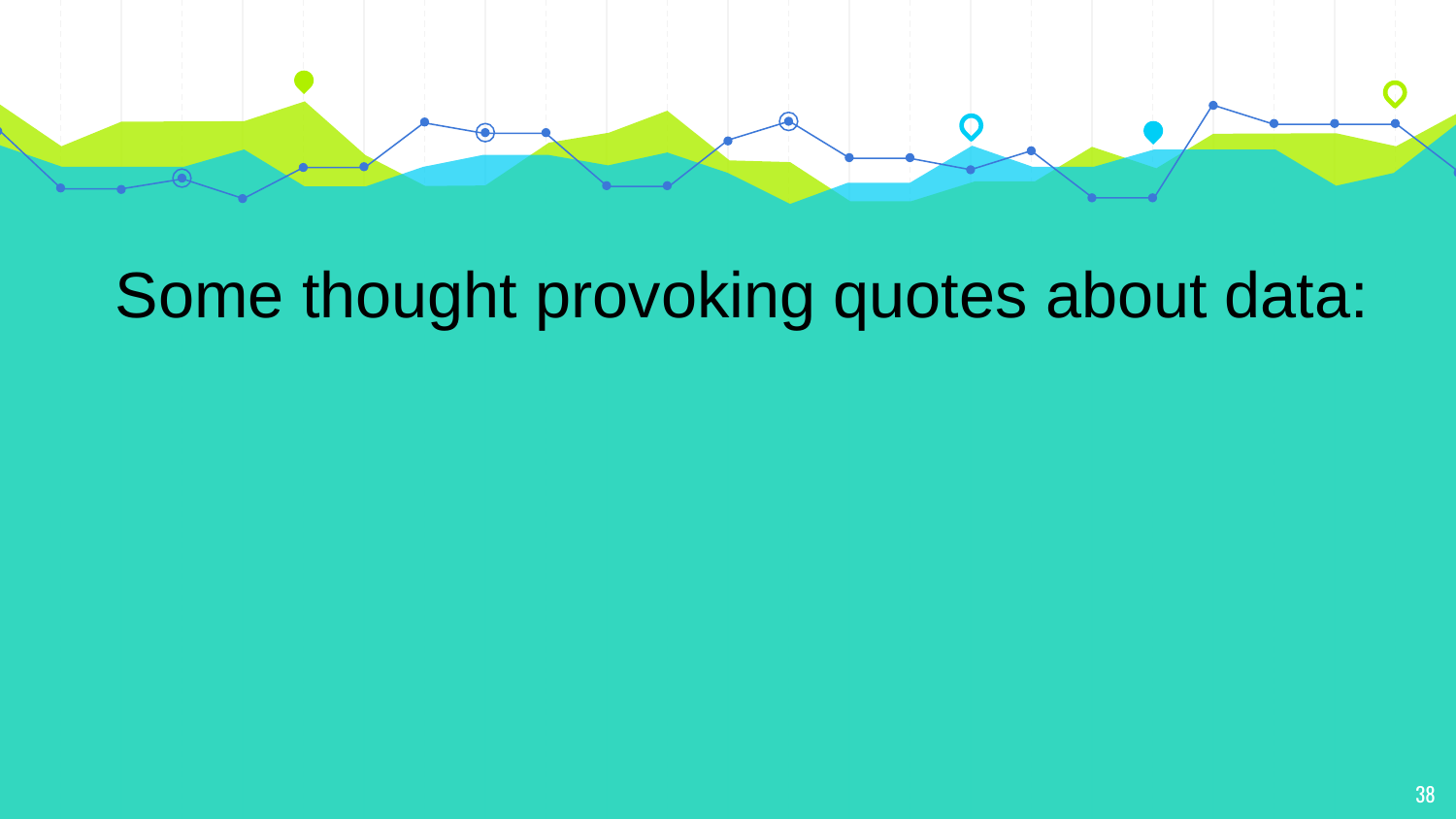

Some thought provoking quotes about data:
38